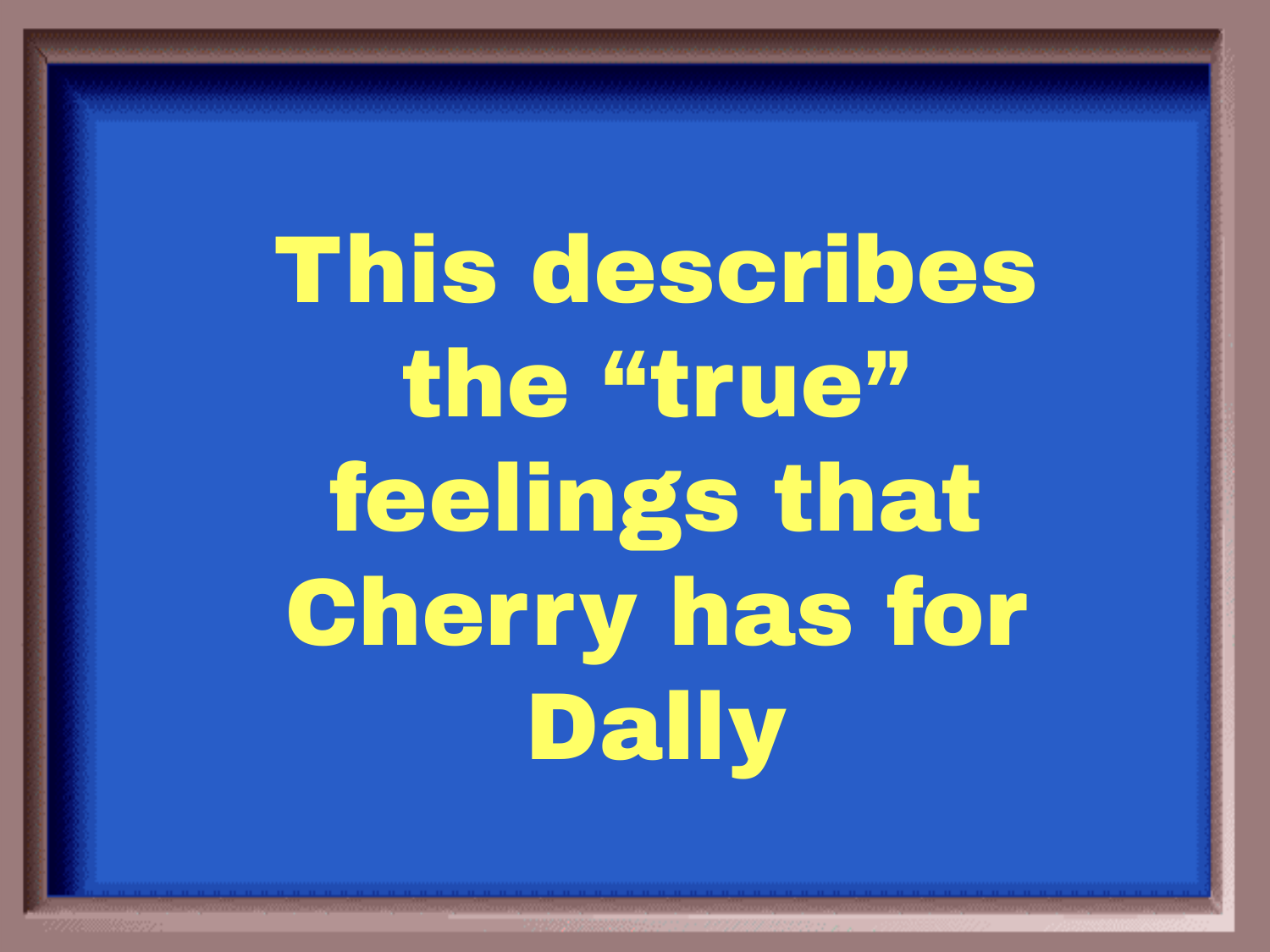

This describes the “true” feelings that Cherry has for Dally